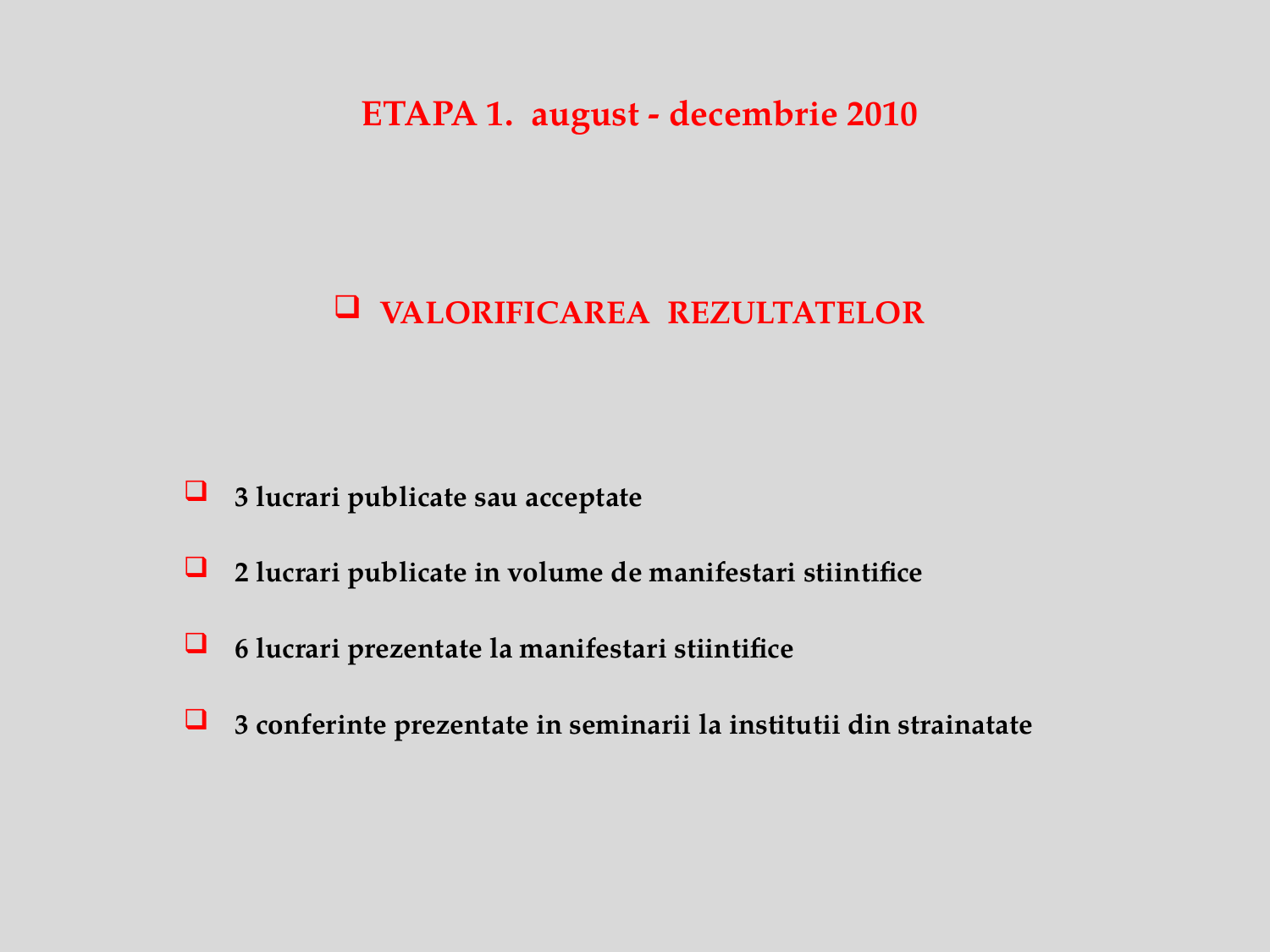

ETAPA 1.  august - decembrie 2010
  VALORIFICAREA  REZULTATELOR
   3 lucrari publicate sau acceptate

   2 lucrari publicate in volume de manifestari stiintifice

   6 lucrari prezentate la manifestari stiintifice

   3 conferinte prezentate in seminarii la institutii din strainatate